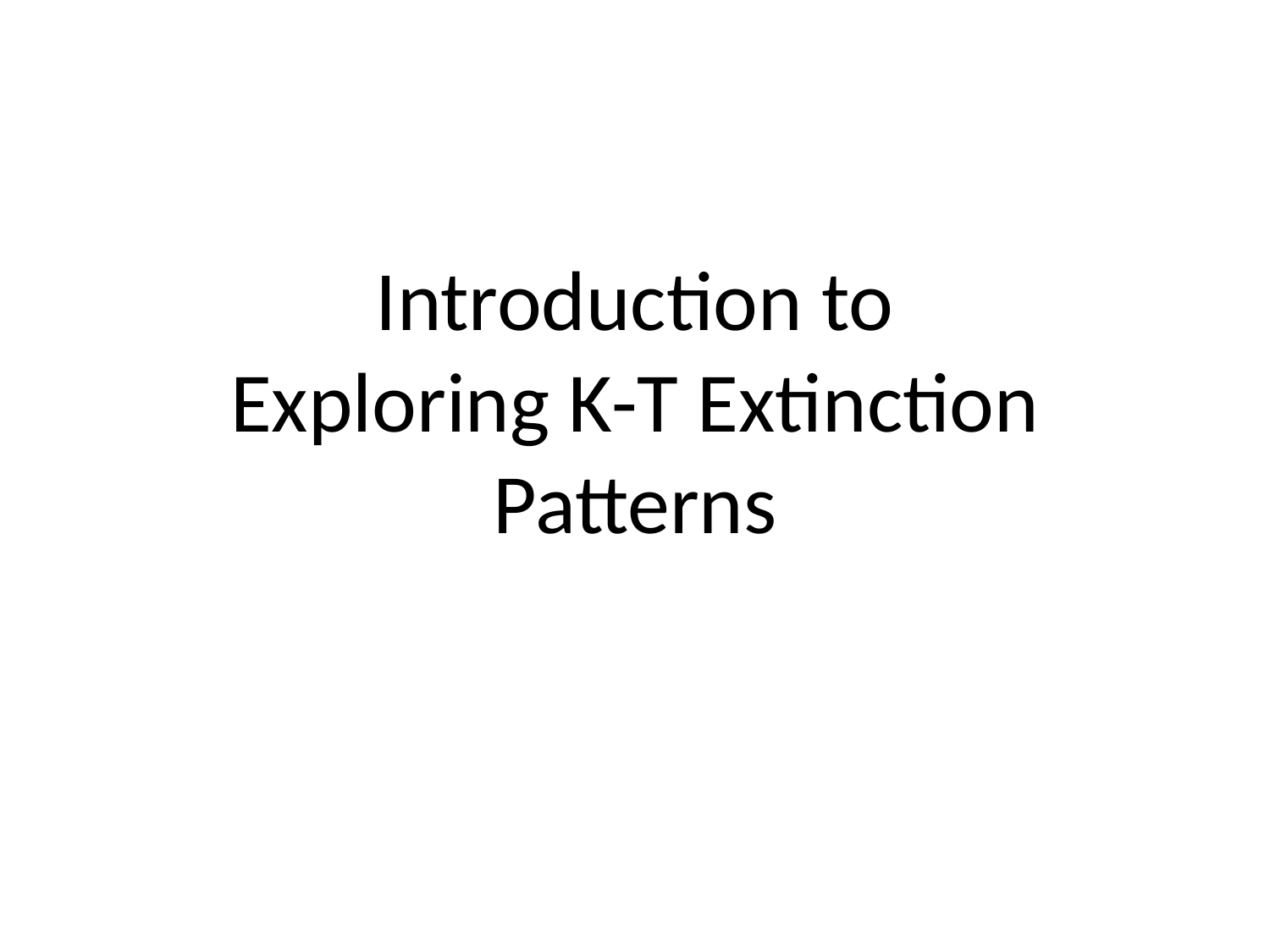

# Introduction to Exploring K-T Extinction Patterns